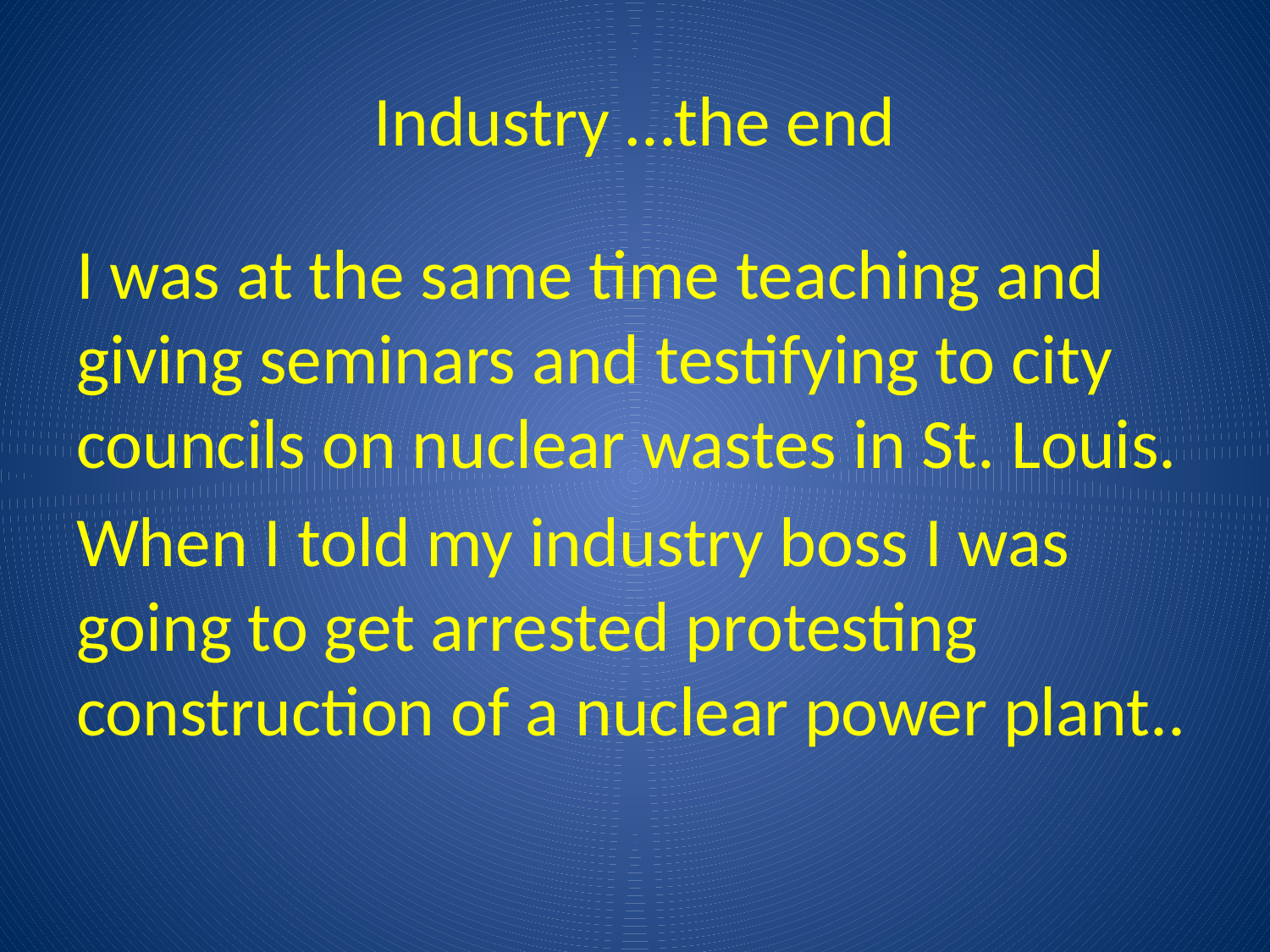

# Industry …the end
I was at the same time teaching and giving seminars and testifying to city councils on nuclear wastes in St. Louis.
When I told my industry boss I was going to get arrested protesting construction of a nuclear power plant..